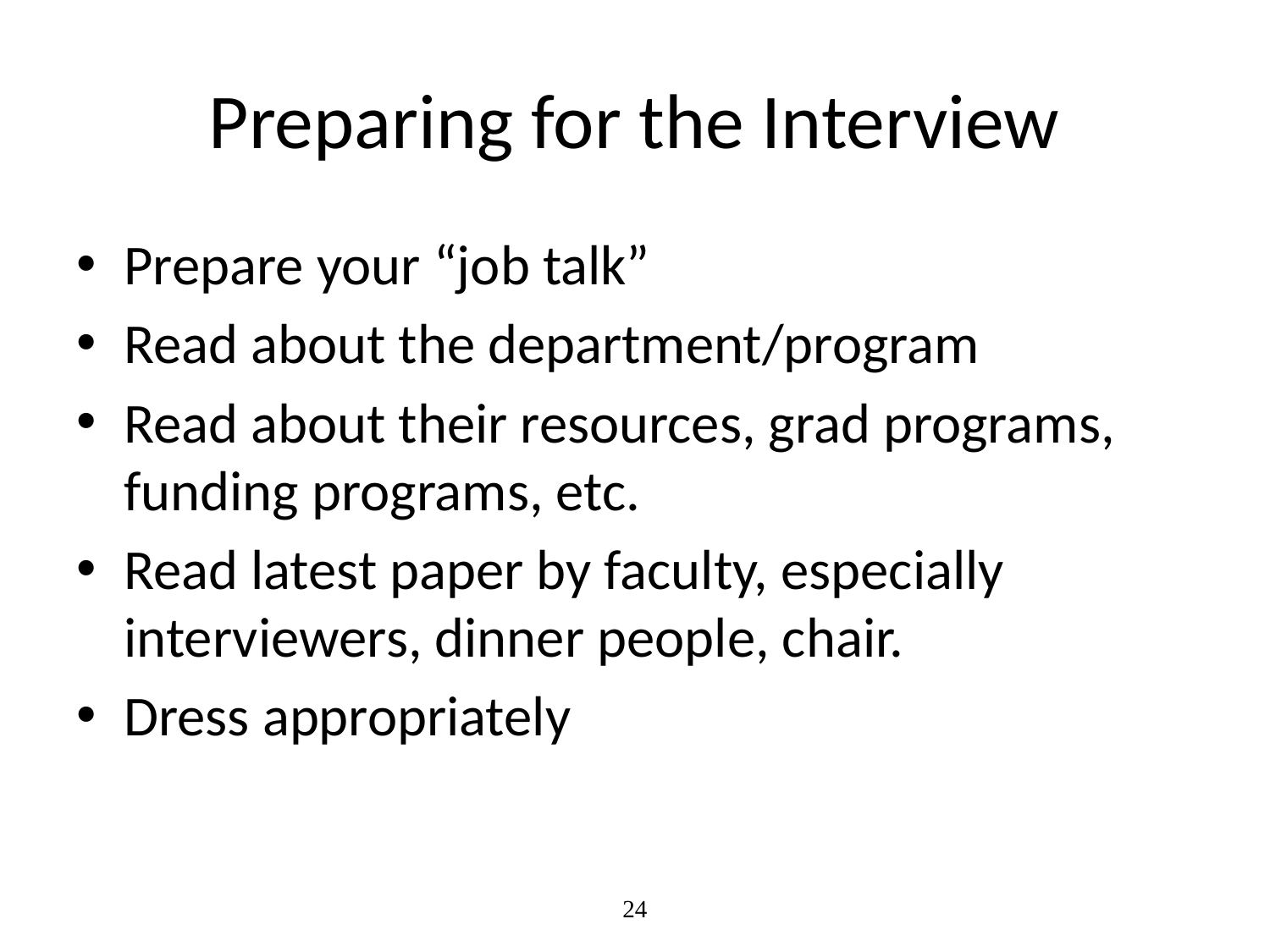

# Preparing for the Interview
Prepare your “job talk”
Read about the department/program
Read about their resources, grad programs, funding programs, etc.
Read latest paper by faculty, especially interviewers, dinner people, chair.
Dress appropriately
24